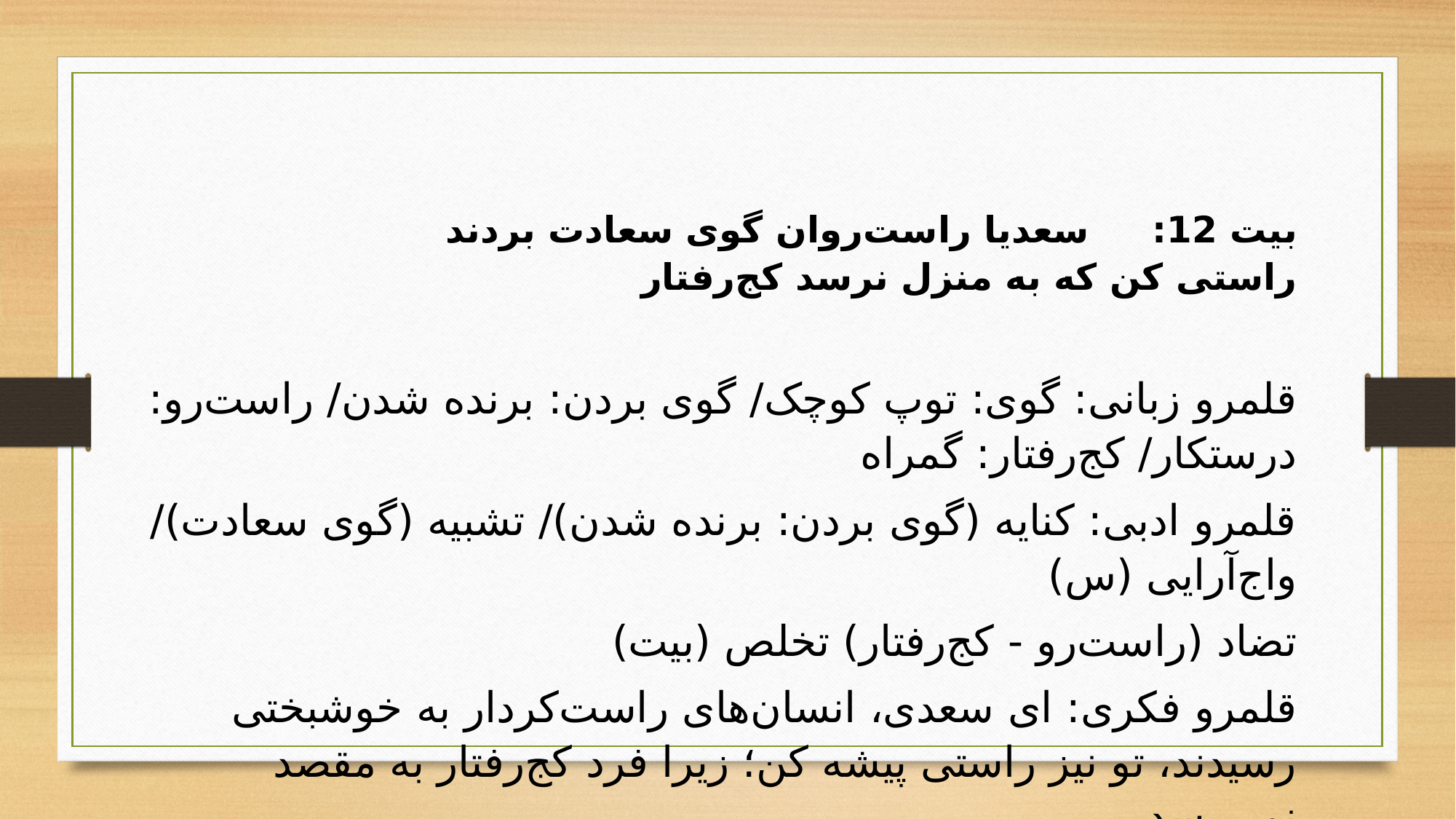

بیت 12:     سعدیا راست‌روان گوی سعادت بردند               راستی کن که به منزل نرسد کج‌رفتار

قلمرو زبانی: گوی: توپ کوچک/ گوی بردن: برنده شدن/ راست‌رو: درستکار/ کج‌رفتار: گمراه
قلمرو ادبی: کنایه (گوی بردن: برنده شدن)/ تشبیه (گوی سعادت)/ واج‌آرایی (س)
تضاد (راست‌رو - کج‌رفتار) تخلص (بیت)
قلمرو فکری: ای سعدی، انسان‌های راست‌کردار به خوشبختی رسیدند، تو نیز راستی پیشه کن؛ زیرا فرد کج‎‌رفتار به مقصد نمی‌رسد.